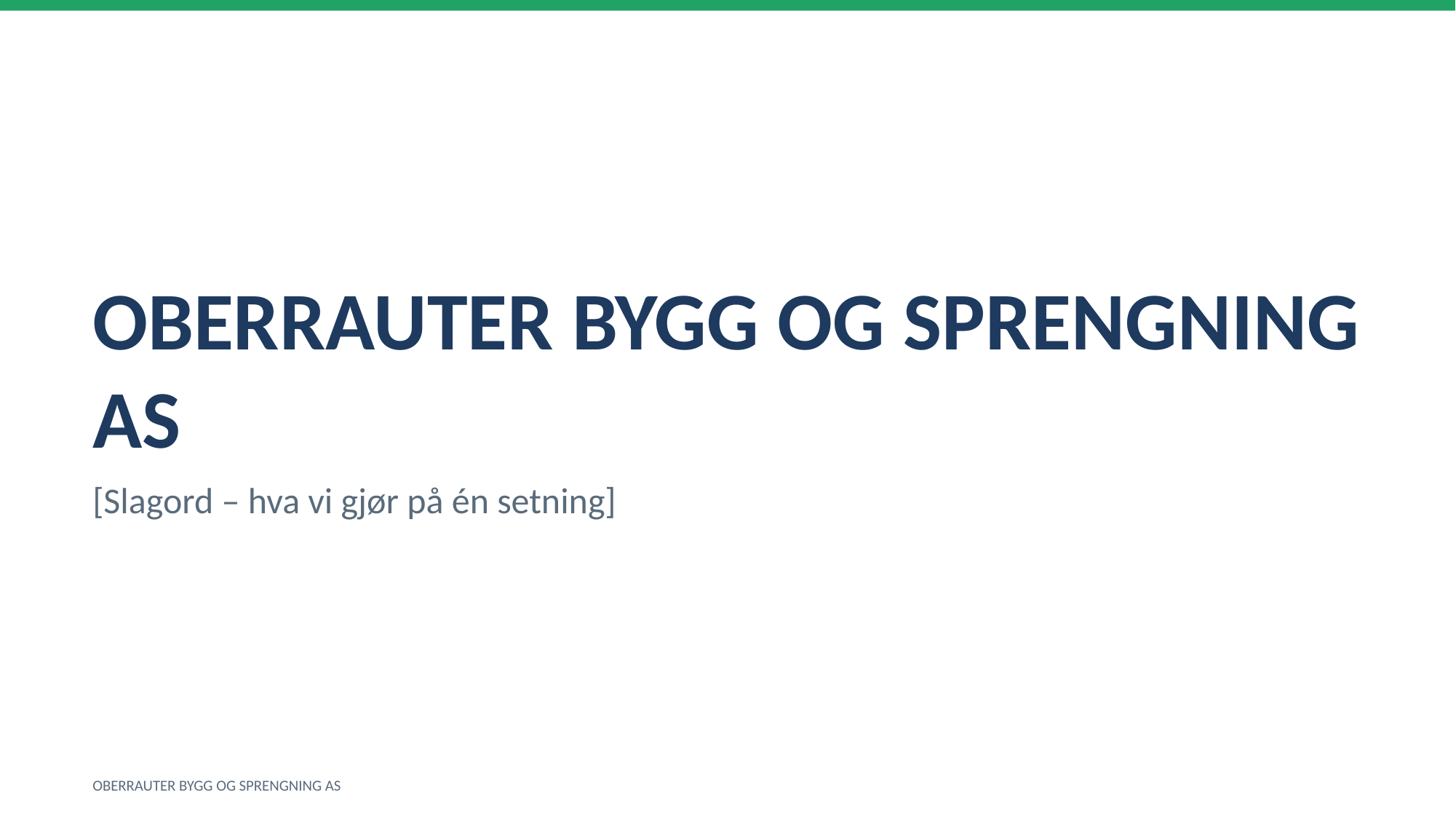

OBERRAUTER BYGG OG SPRENGNING AS
[Slagord – hva vi gjør på én setning]
OBERRAUTER BYGG OG SPRENGNING AS